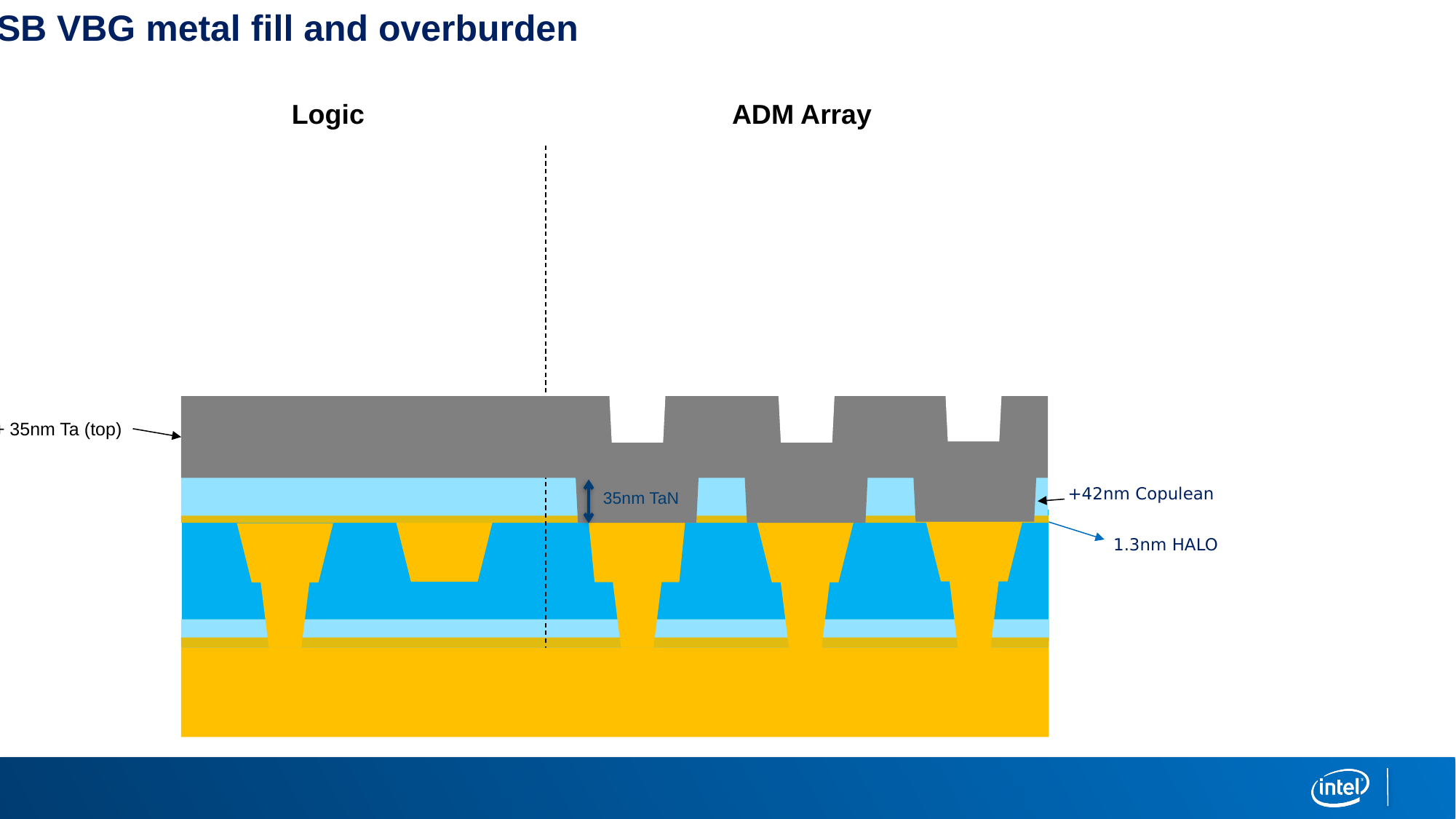

CSB VBG metal fill and overburden
Logic
ADM Array

+ 35nm Ta (top)

+42nm Copulean
35nm TaN

1.3nm HALO